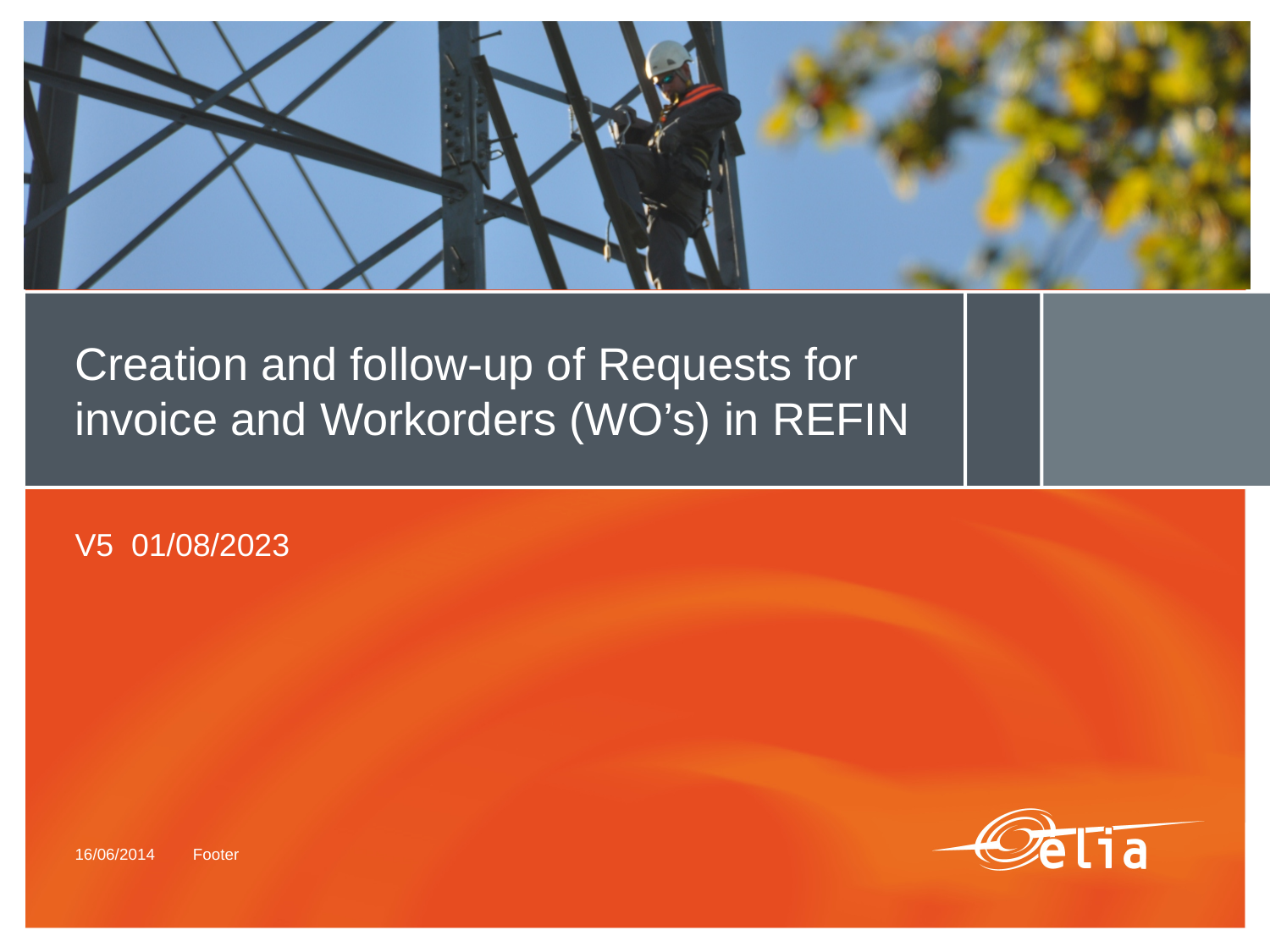

# Creation and follow-up of Requests for invoice and Workorders (WO’s) in REFIN
V5  01/08/2023
16/06/2014
Footer